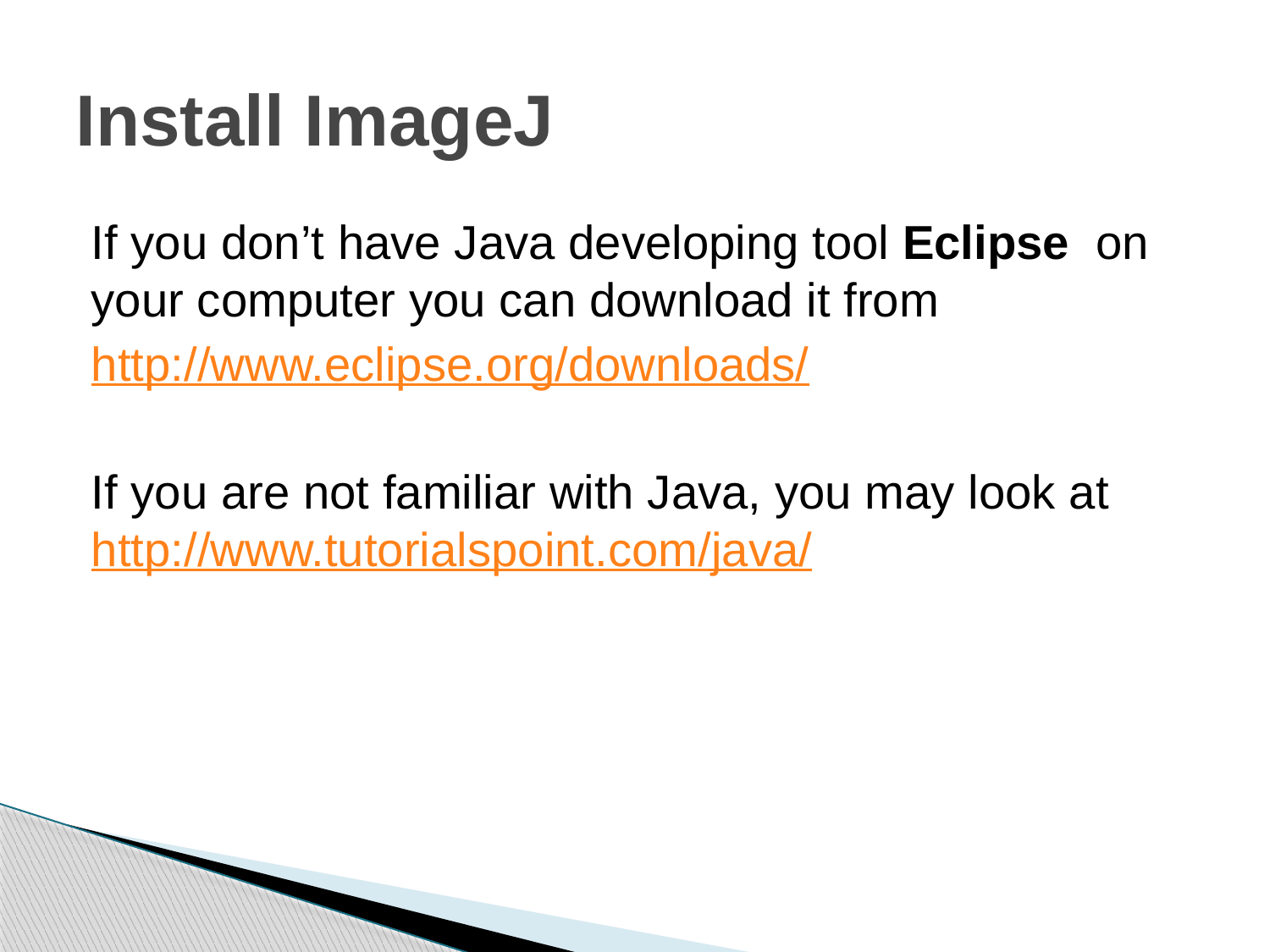

# Install ImageJ
If you don’t have Java developing tool Eclipse  on your computer you can download it from
http://www.eclipse.org/downloads/

If you are not familiar with Java, you may look at
http://www.tutorialspoint.com/java/